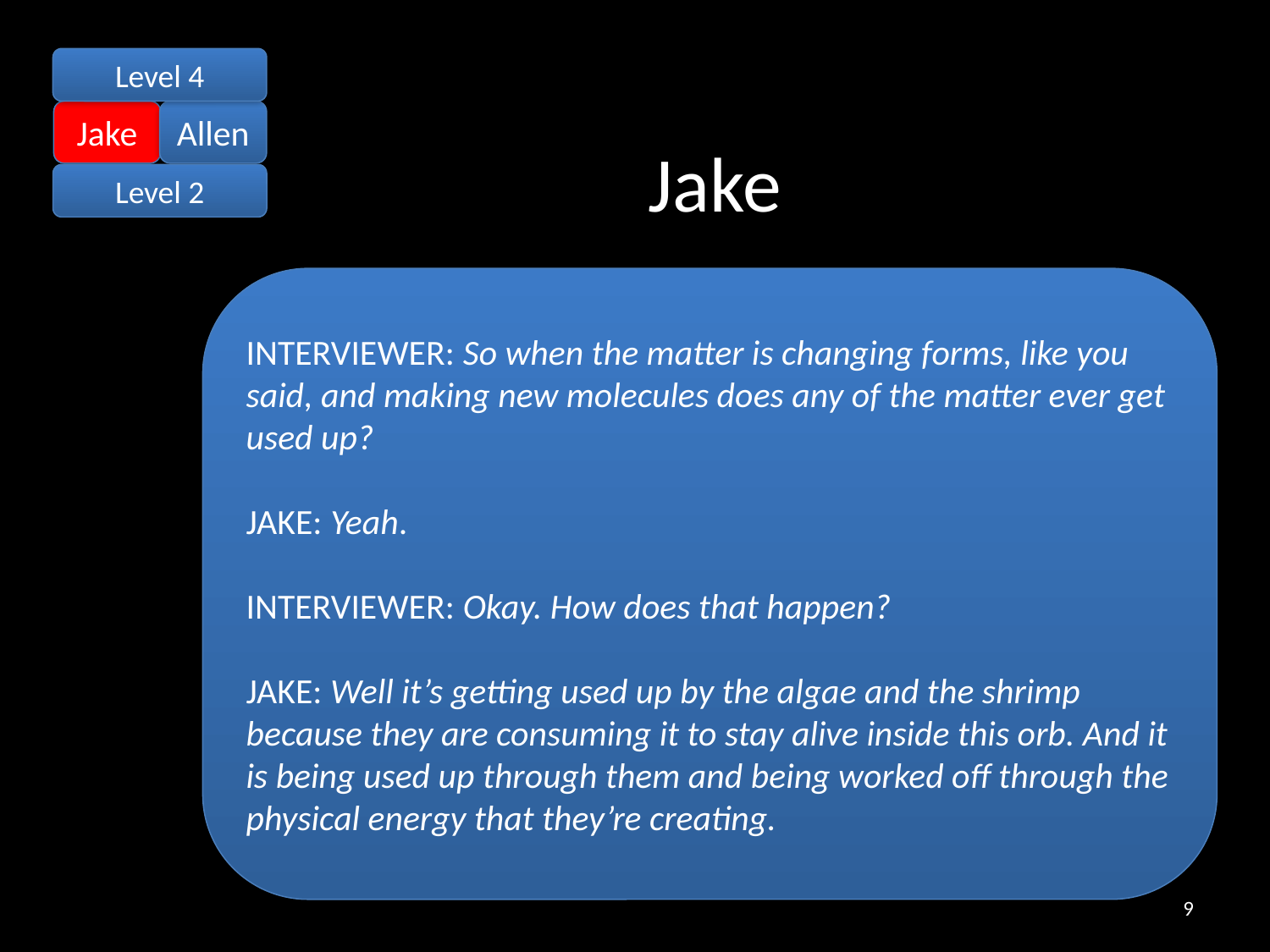

Level 4
Jake
Allen
# Jake
Level 2
INTERVIEWER: So when the matter is changing forms, like you said, and making new molecules does any of the matter ever get used up?

JAKE: Yeah.

INTERVIEWER: Okay. How does that happen?

JAKE: Well it’s getting used up by the algae and the shrimp because they are consuming it to stay alive inside this orb. And it is being used up through them and being worked off through the physical energy that they’re creating.
9